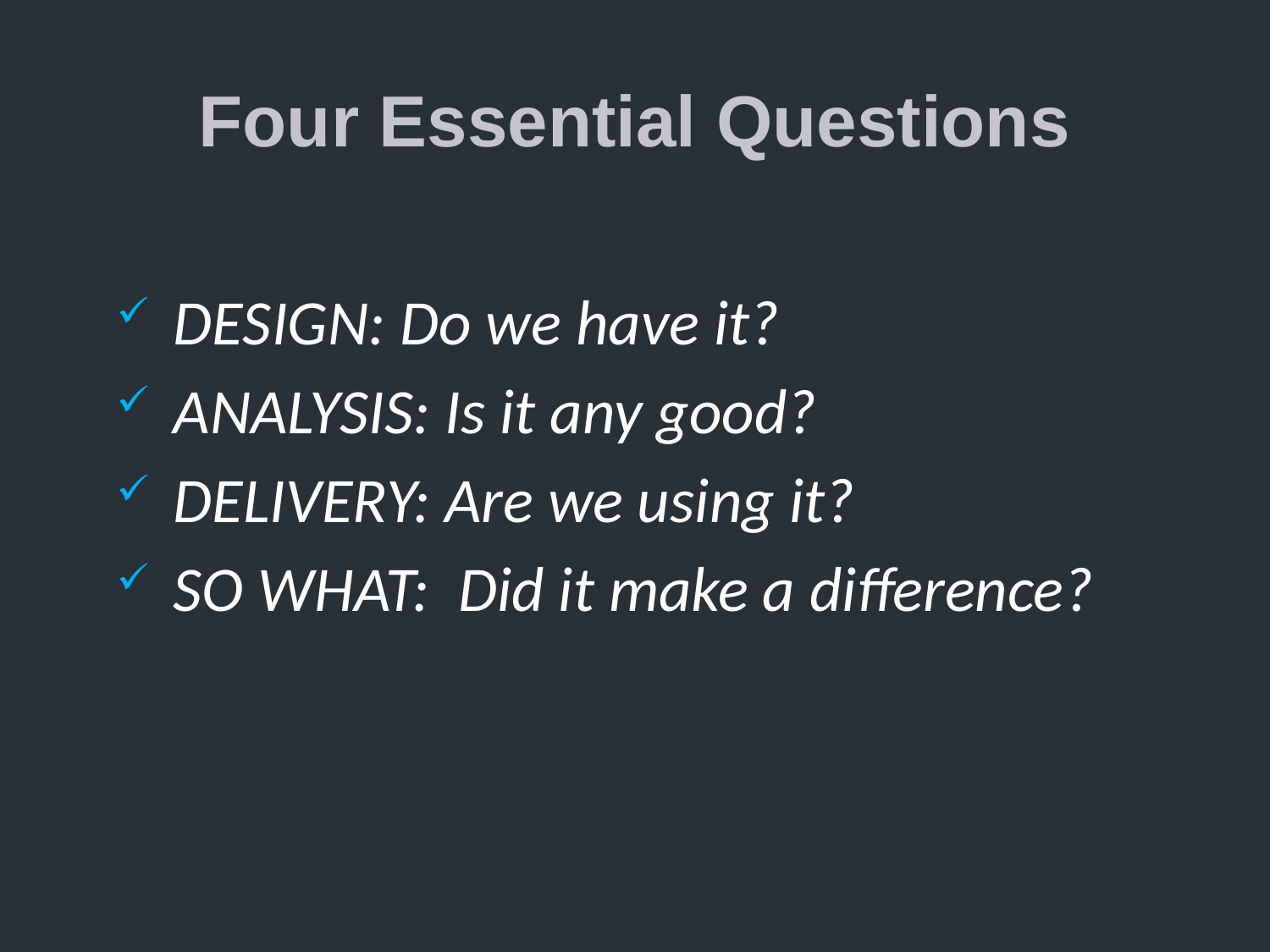

# Four Essential Questions
DESIGN: Do we have it?
ANALYSIS: Is it any good?
DELIVERY: Are we using it?
SO WHAT:  Did it make a difference?